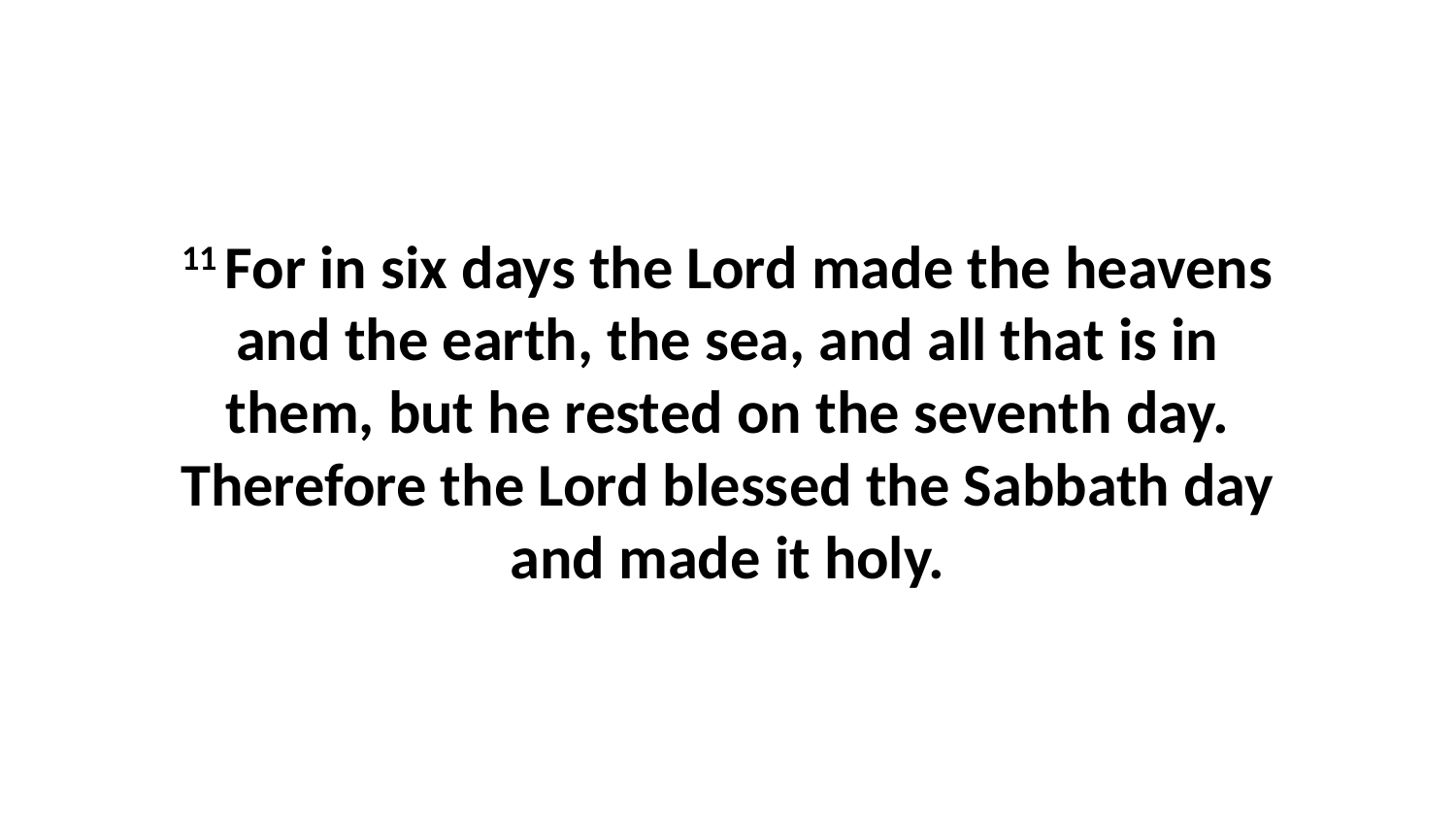

11 For in six days the Lord made the heavens and the earth, the sea, and all that is in them, but he rested on the seventh day. Therefore the Lord blessed the Sabbath day and made it holy.